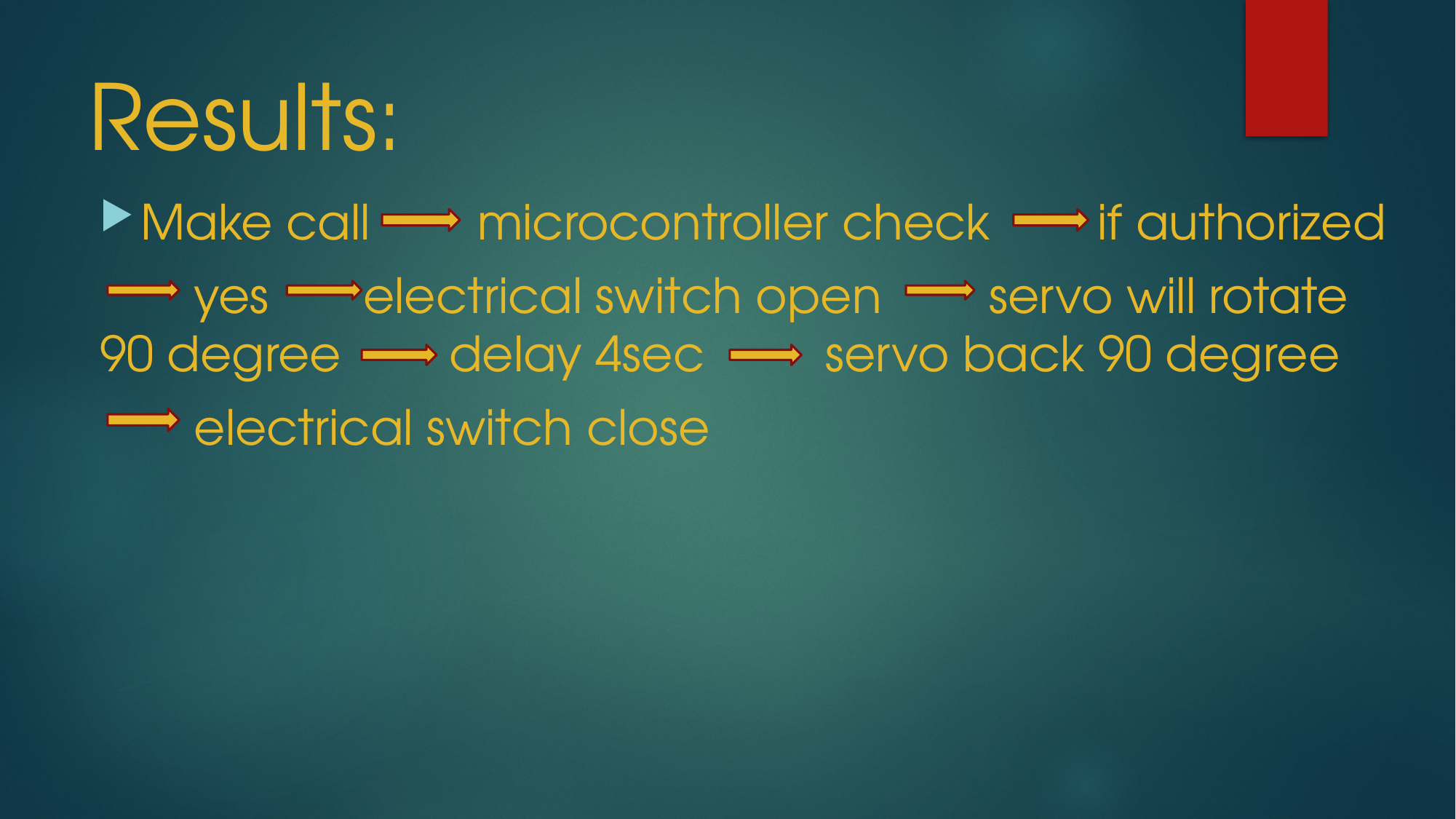

# Results:
Make call        microcontroller check        if authorized
       yes       electrical switch open        servo will rotate 90 degree        delay 4sec         servo back 90 degree
       electrical switch close